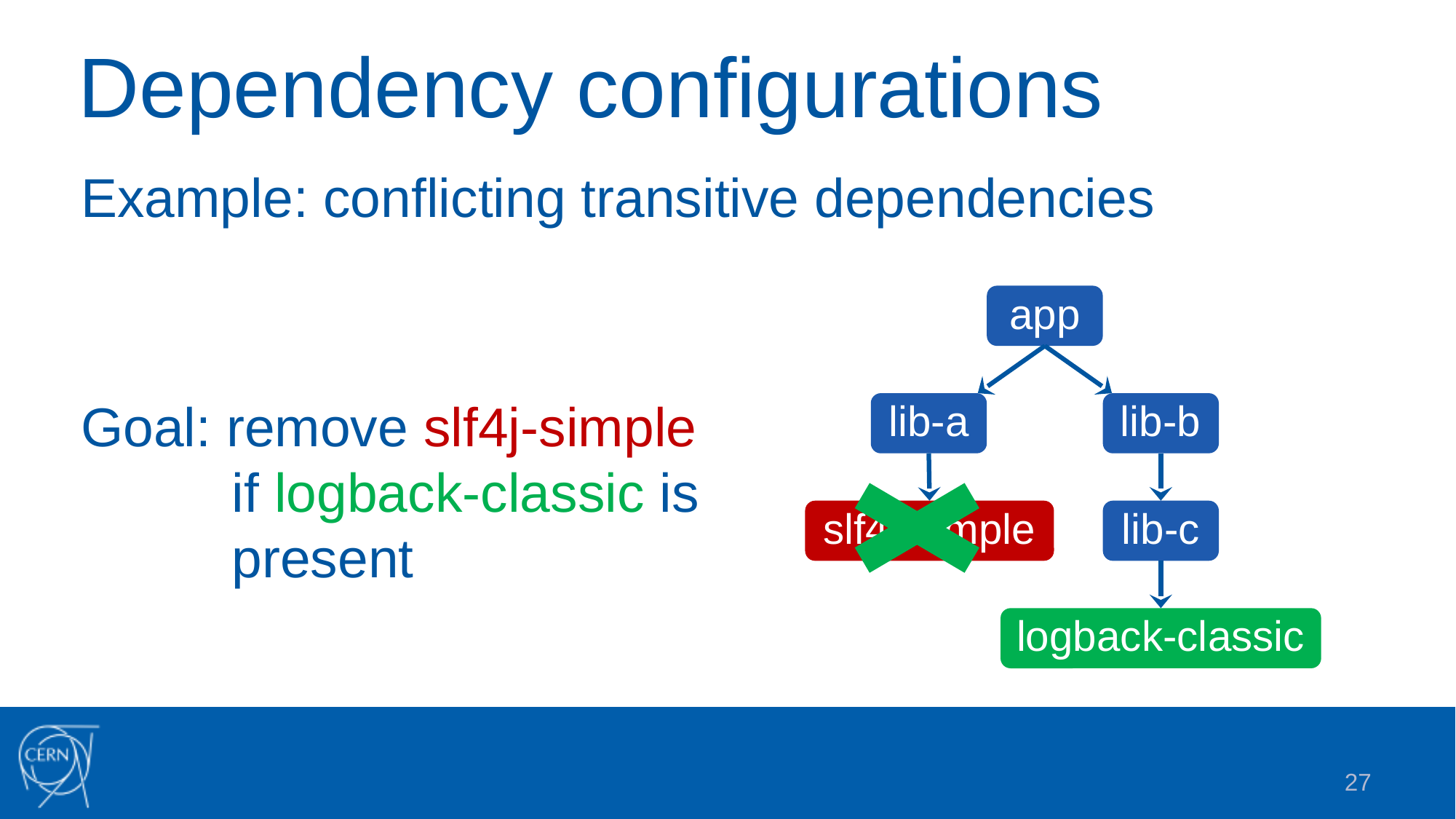

# Dependency configurations
Example: conflicting transitive dependencies

Goal: remove slf4j-simple
          if logback-classic is
          present

app
lib-a
lib-b

slf4j-simple
lib-c
logback-classic
27